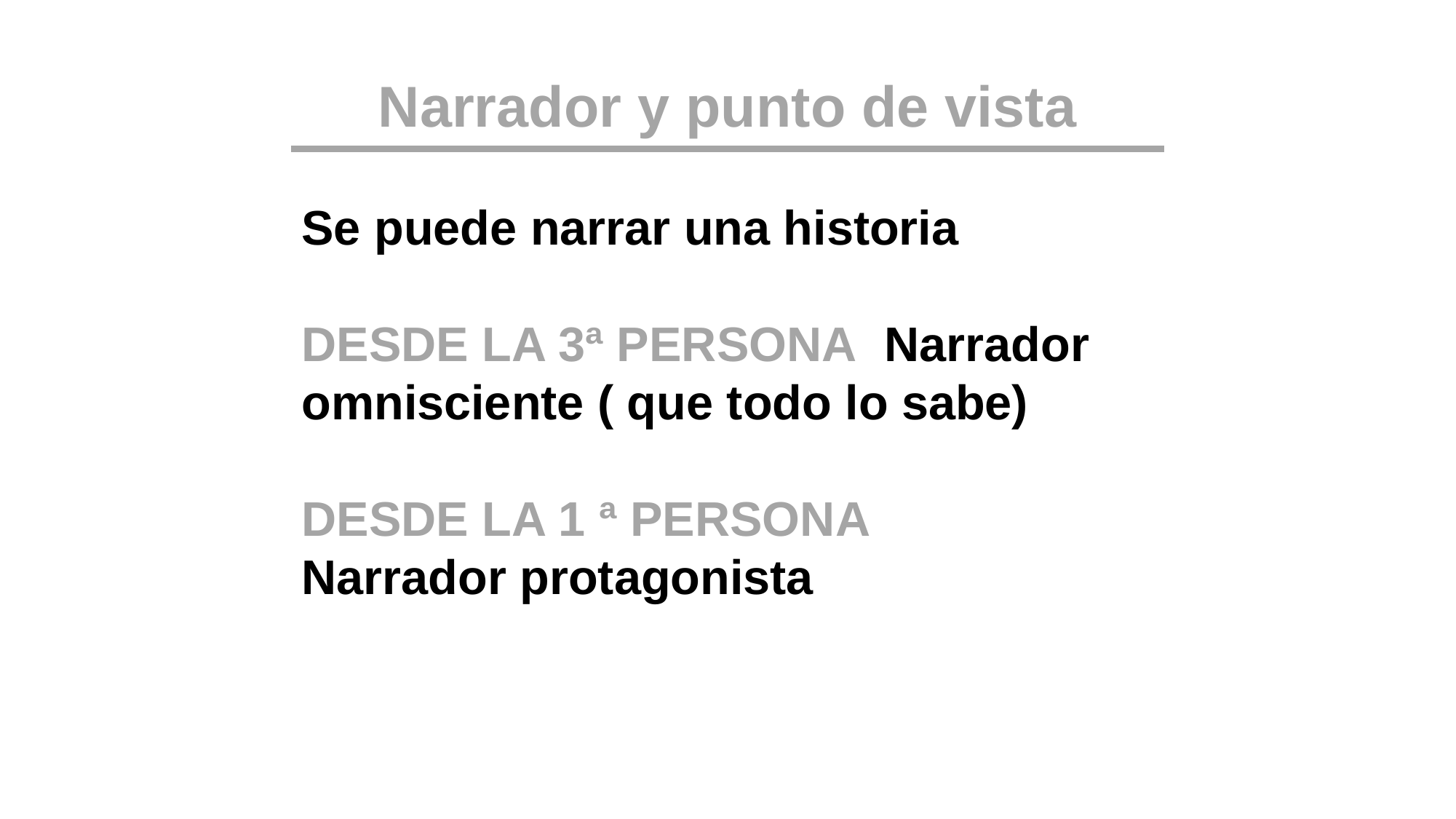

Narrador y punto de vista
Se puede narrar una historia

DESDE LA 3ª PERSONA  Narrador omnisciente ( que todo lo sabe)

DESDE LA 1 ª PERSONA
Narrador protagonista